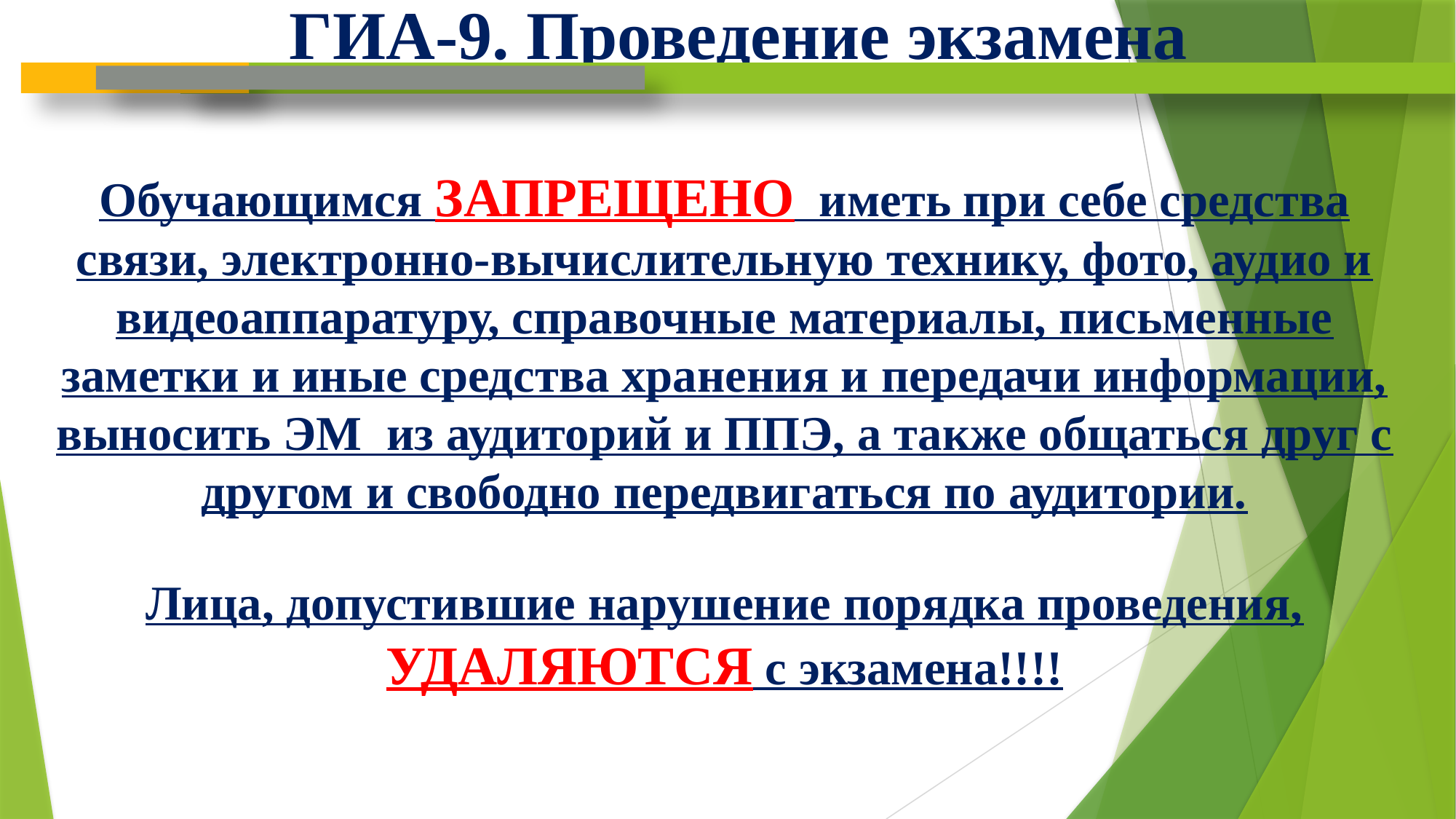

# ГИА-9. Проведение экзамена

Обучающимся ЗАПРЕЩЕНО  иметь при себе средства связи, электронно-вычислительную технику, фото, аудио и видеоаппаратуру, справочные материалы, письменные заметки и иные средства хранения и передачи информации, выносить ЭМ  из аудиторий и ППЭ, а также общаться друг с другом и свободно передвигаться по аудитории.

Лица, допустившие нарушение порядка проведения, УДАЛЯЮТСЯ с экзамена!!!!